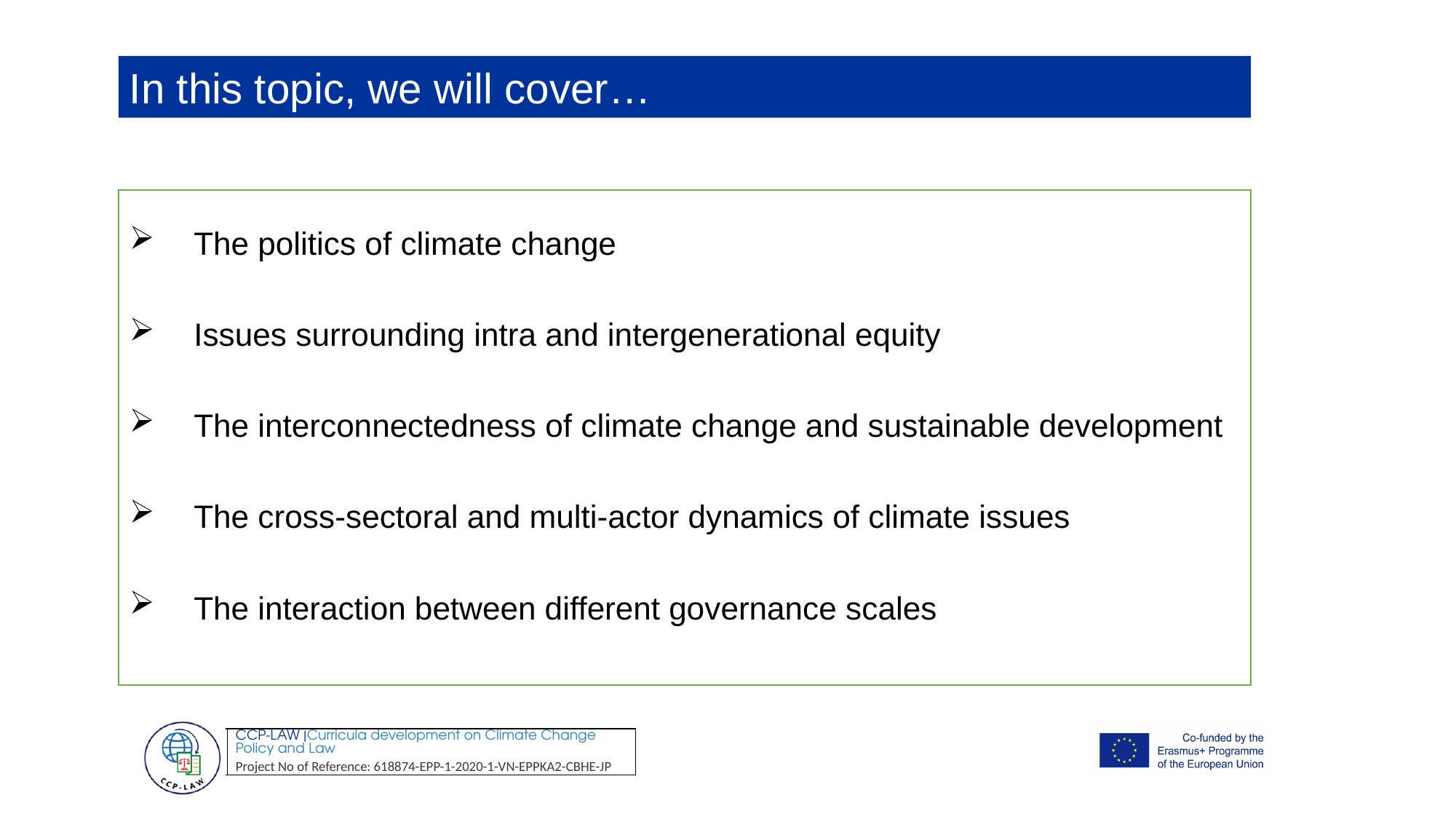

In this topic, we will cover…
The politics of climate change

Issues surrounding intra and intergenerational equity

The interconnectedness of climate change and sustainable development

The cross-sectoral and multi-actor dynamics of climate issues

The interaction between different governance scales